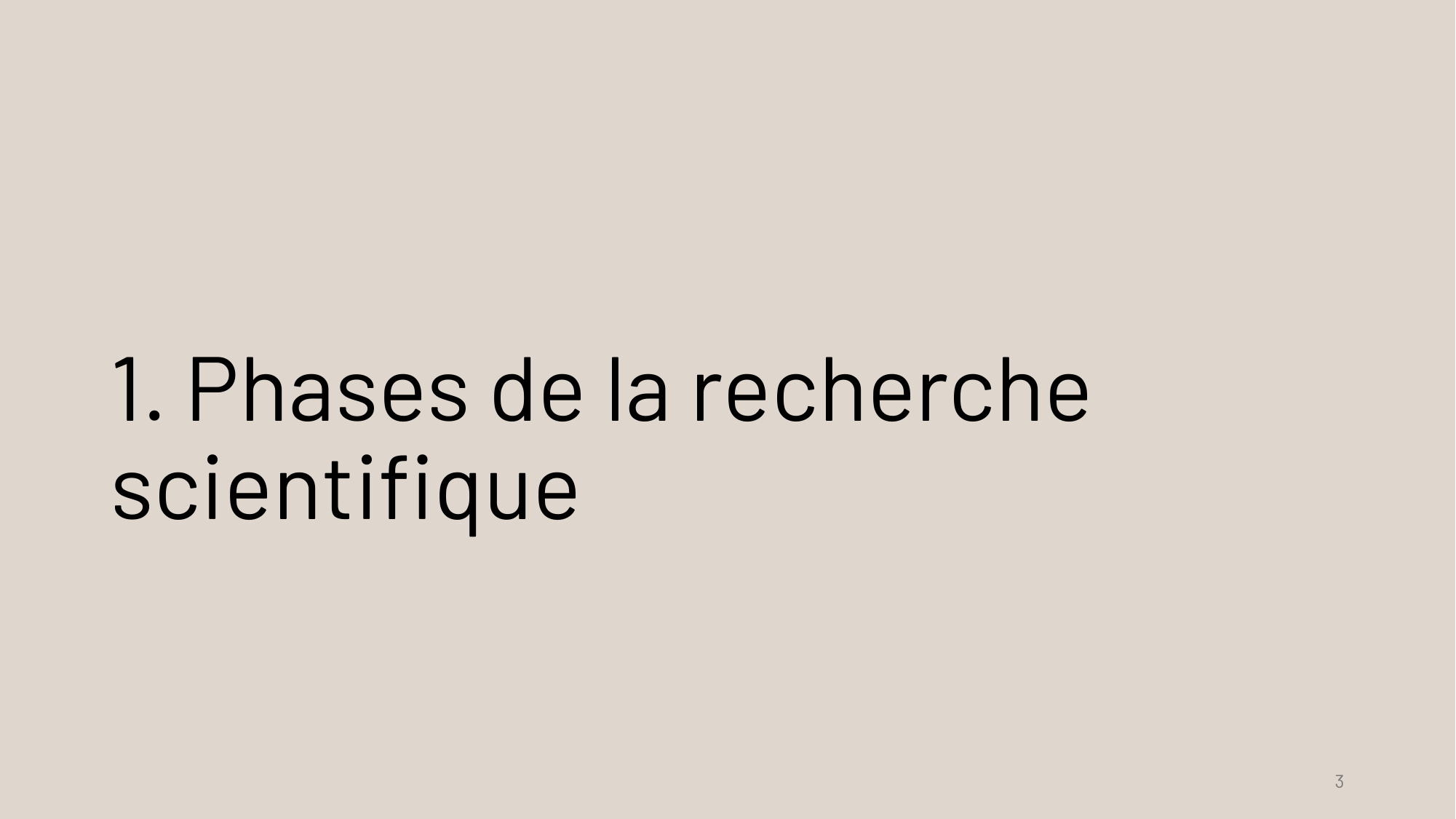

# 1. Phases de la recherche scientifique
3